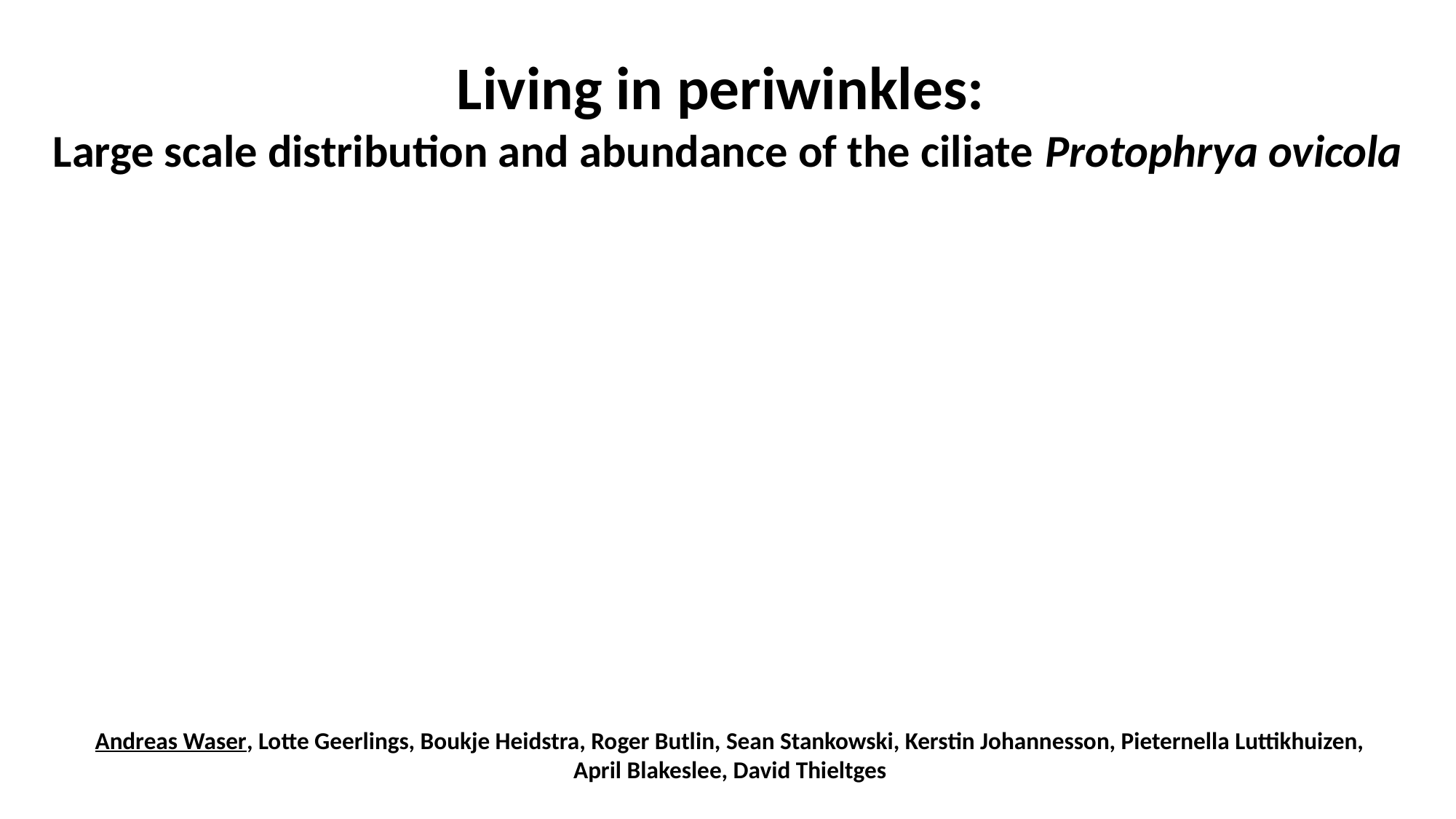

Living in periwinkles:
Large scale distribution and abundance of the ciliate Protophrya ovicola

Andreas Waser, Lotte Geerlings, Boukje Heidstra, Roger Butlin, Sean Stankowski, Kerstin Johannesson, Pieternella Luttikhuizen, April Blakeslee, David Thieltges